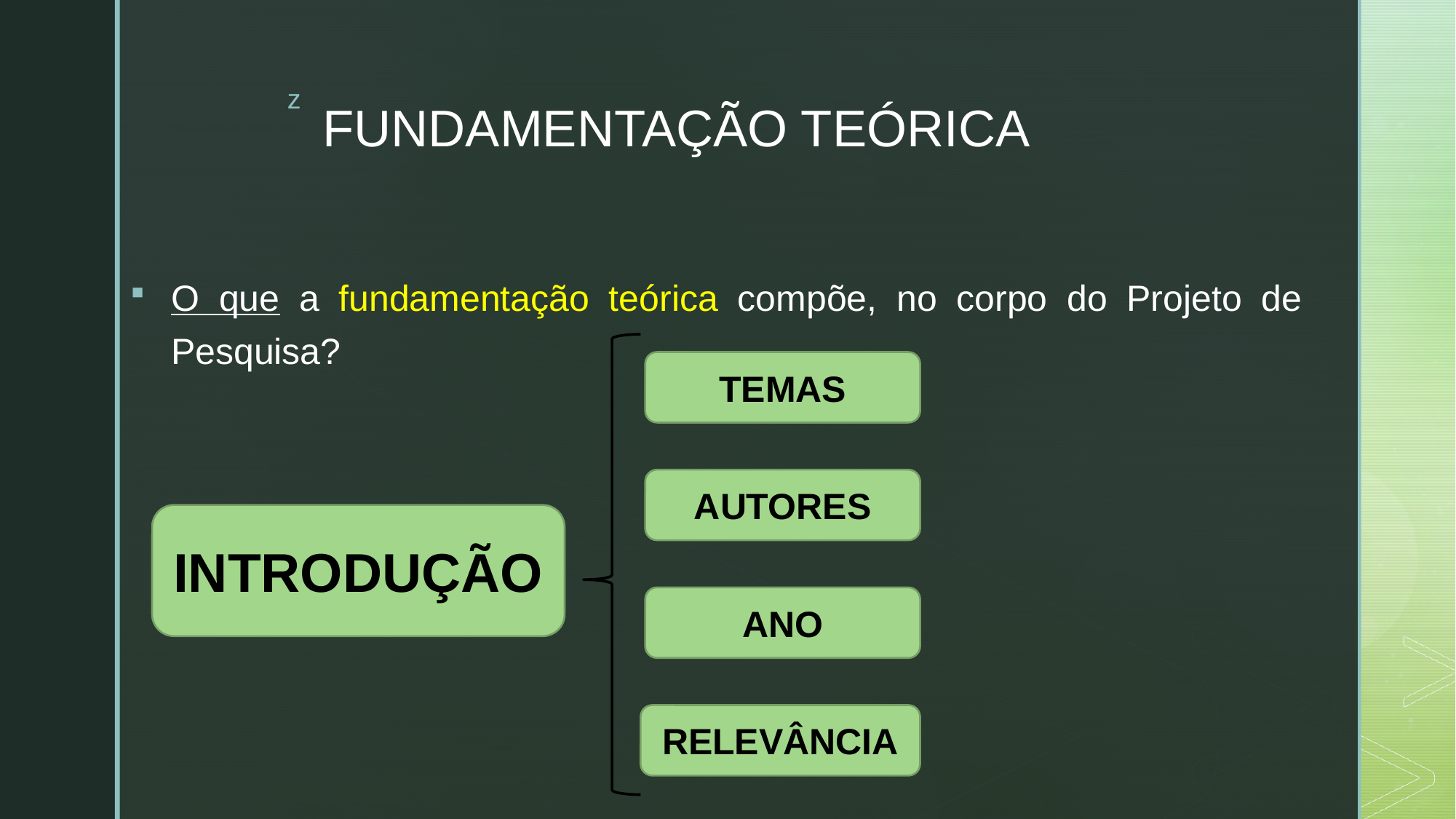

# FUNDAMENTAÇÃO TEÓRICA
O que a fundamentação teórica compõe, no corpo do Projeto de Pesquisa?

TEMAS
AUTORES
INTRODUÇÃO
ANO
RELEVÂNCIA